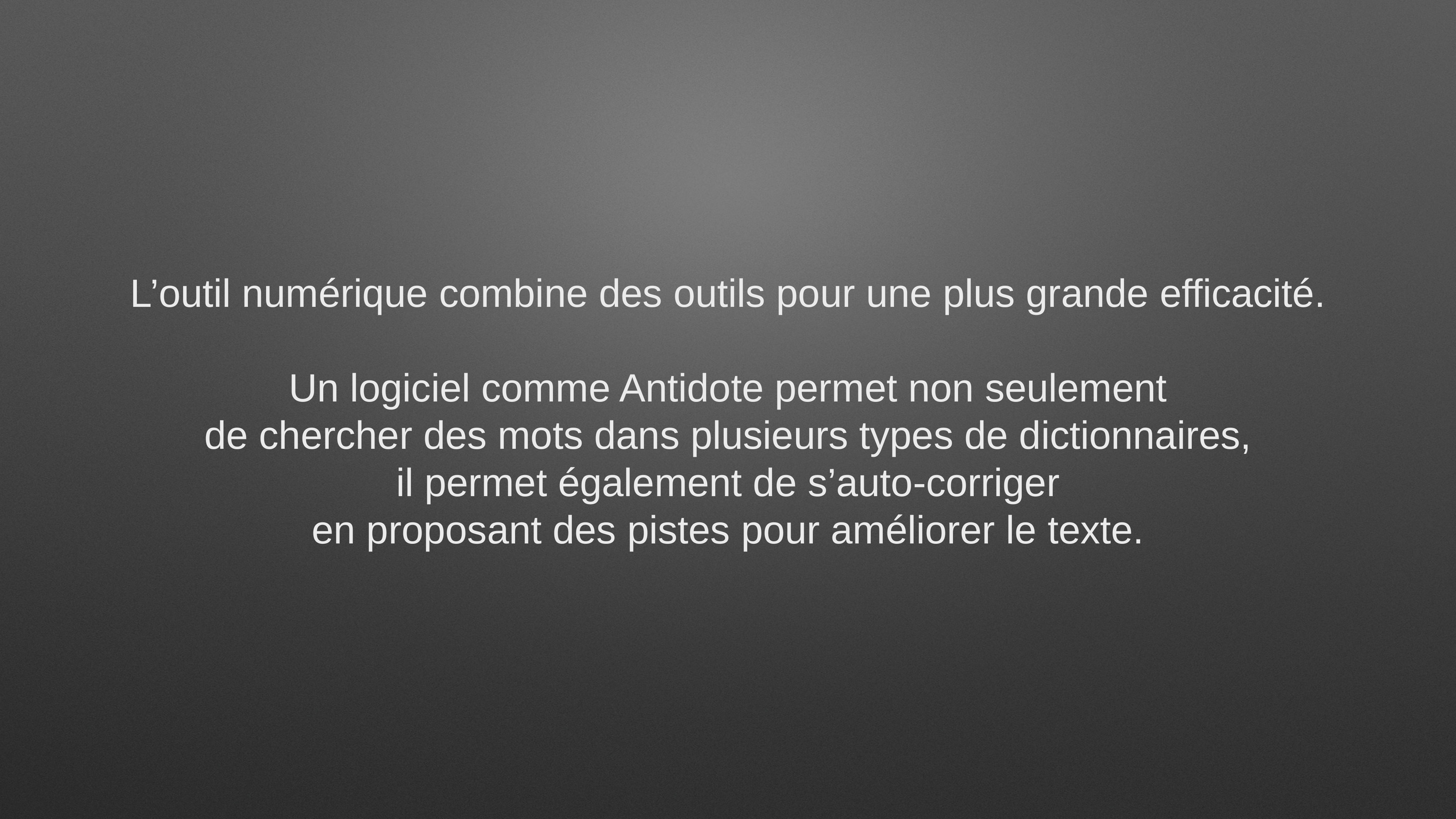

L’outil numérique combine des outils pour une plus grande efficacité.

Un logiciel comme Antidote permet non seulement
de chercher des mots dans plusieurs types de dictionnaires,
il permet également de s’auto-corriger
en proposant des pistes pour améliorer le texte.